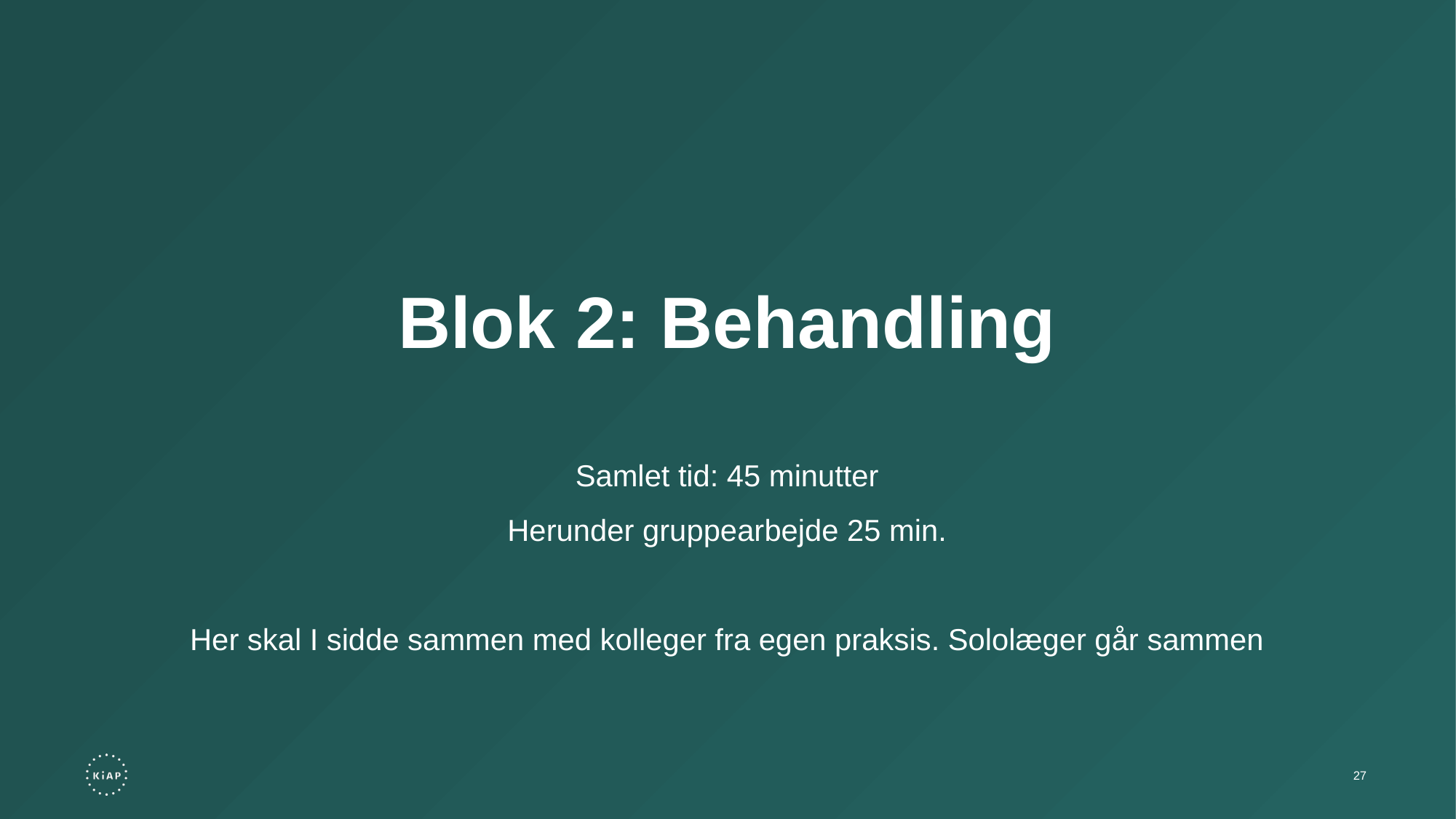

Blok 2: Behandling
Samlet tid: 45 minutter
Herunder gruppearbejde 25 min.

Her skal I sidde sammen med kolleger fra egen praksis. Sololæger går sammen